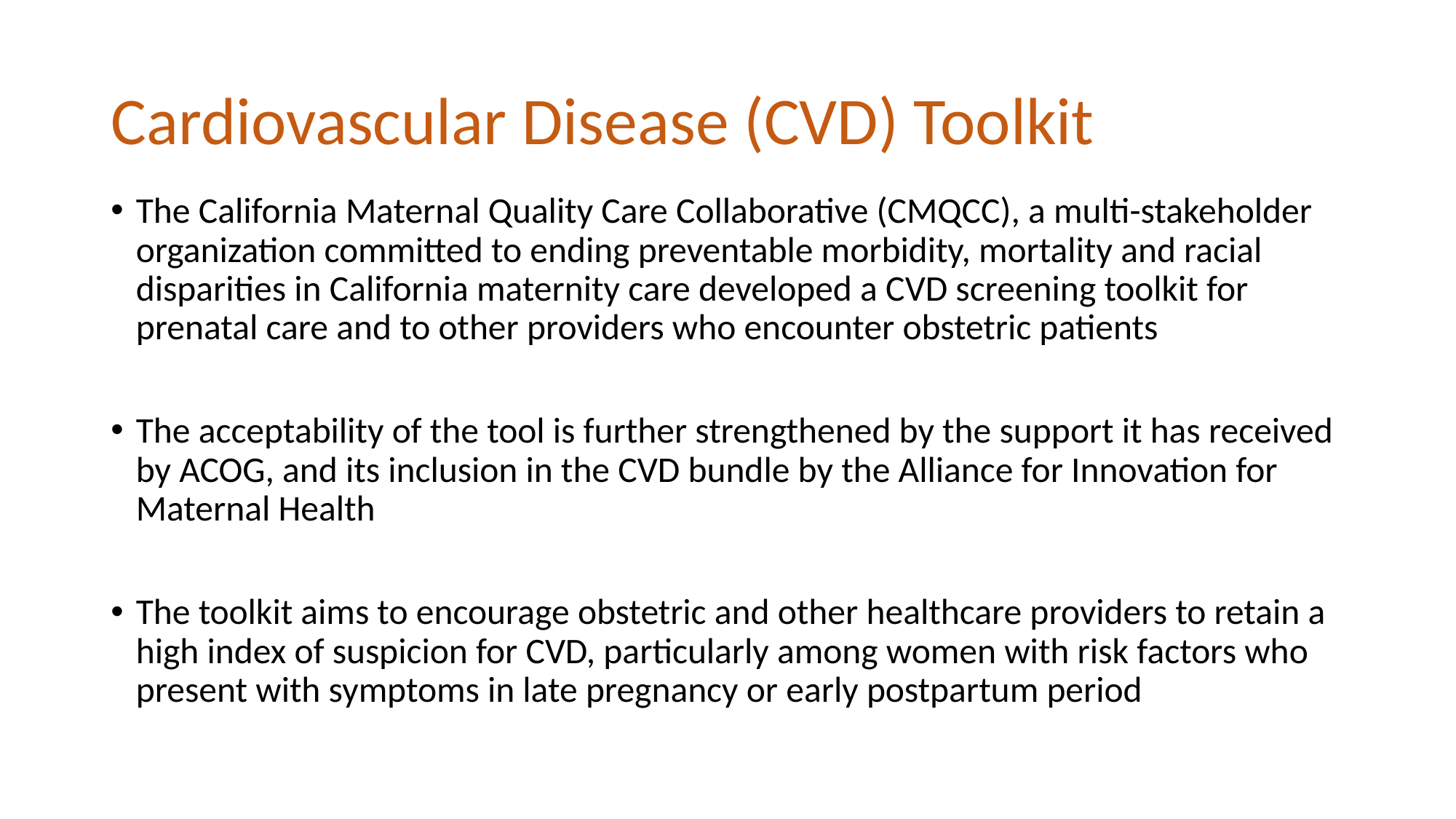

# Cardiovascular Disease (CVD) Toolkit
The California Maternal Quality Care Collaborative (CMQCC), a multi-stakeholder organization committed to ending preventable morbidity, mortality and racial disparities in California maternity care developed a CVD screening toolkit for prenatal care and to other providers who encounter obstetric patients

The acceptability of the tool is further strengthened by the support it has received by ACOG, and its inclusion in the CVD bundle by the Alliance for Innovation for Maternal Health

The toolkit aims to encourage obstetric and other healthcare providers to retain a high index of suspicion for CVD, particularly among women with risk factors who present with symptoms in late pregnancy or early postpartum period